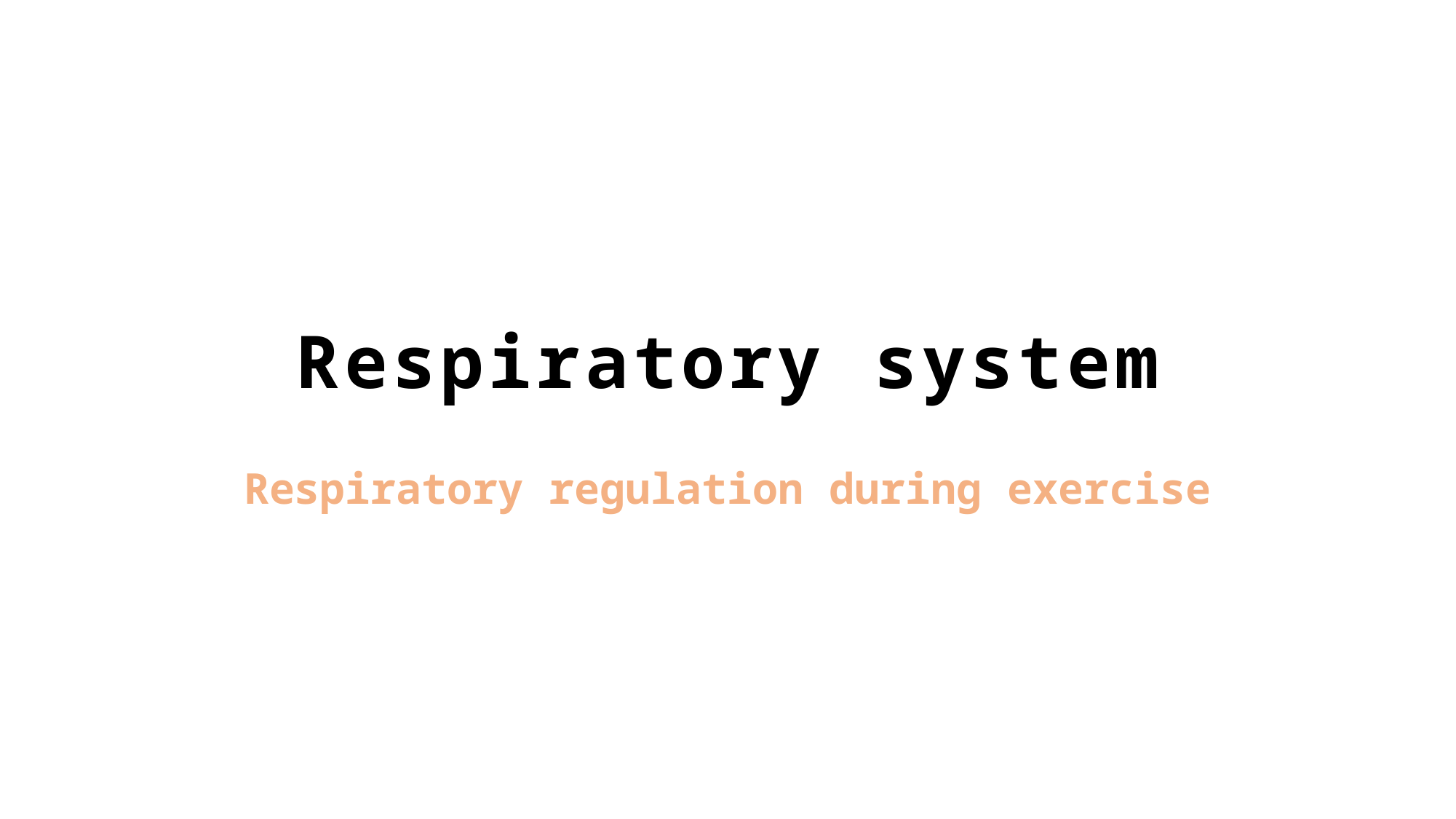

# Respiratory system
Respiratory regulation during exercise